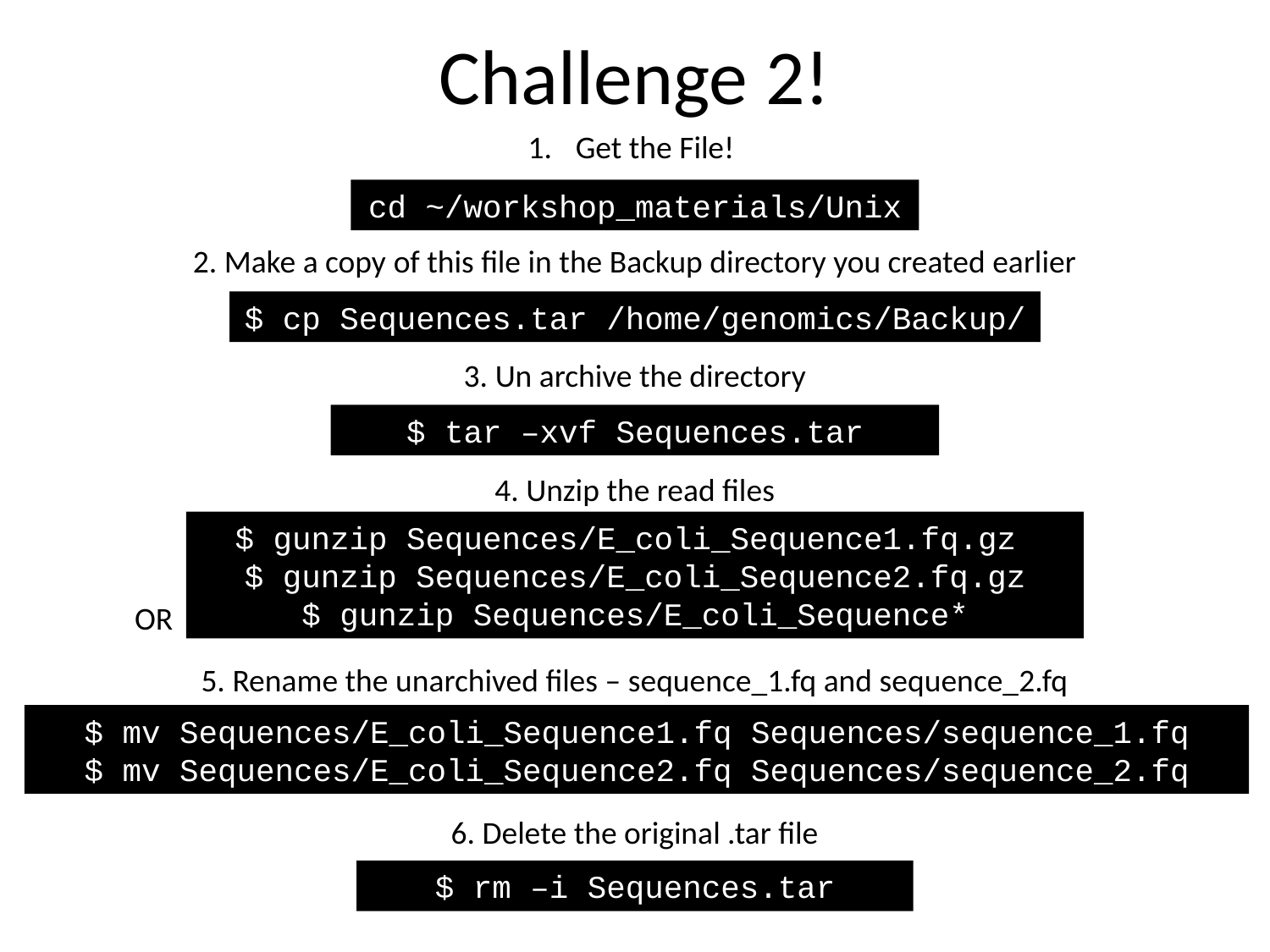

Challenge 2!
Get the File!

2. Make a copy of this file in the Backup directory you created earlier

3. Un archive the directory

4. Unzip the read files

5. Rename the unarchived files – sequence_1.fq and sequence_2.fq

6. Delete the original .tar file
cd ~/workshop_materials/Unix
$ cp Sequences.tar /home/genomics/Backup/
$ tar –xvf Sequences.tar
$ gunzip Sequences/E_coli_Sequence1.fq.gz
$ gunzip Sequences/E_coli_Sequence2.fq.gz
$ gunzip Sequences/E_coli_Sequence*
OR
$ mv Sequences/E_coli_Sequence1.fq Sequences/sequence_1.fq
$ mv Sequences/E_coli_Sequence2.fq Sequences/sequence_2.fq
$ rm –i Sequences.tar